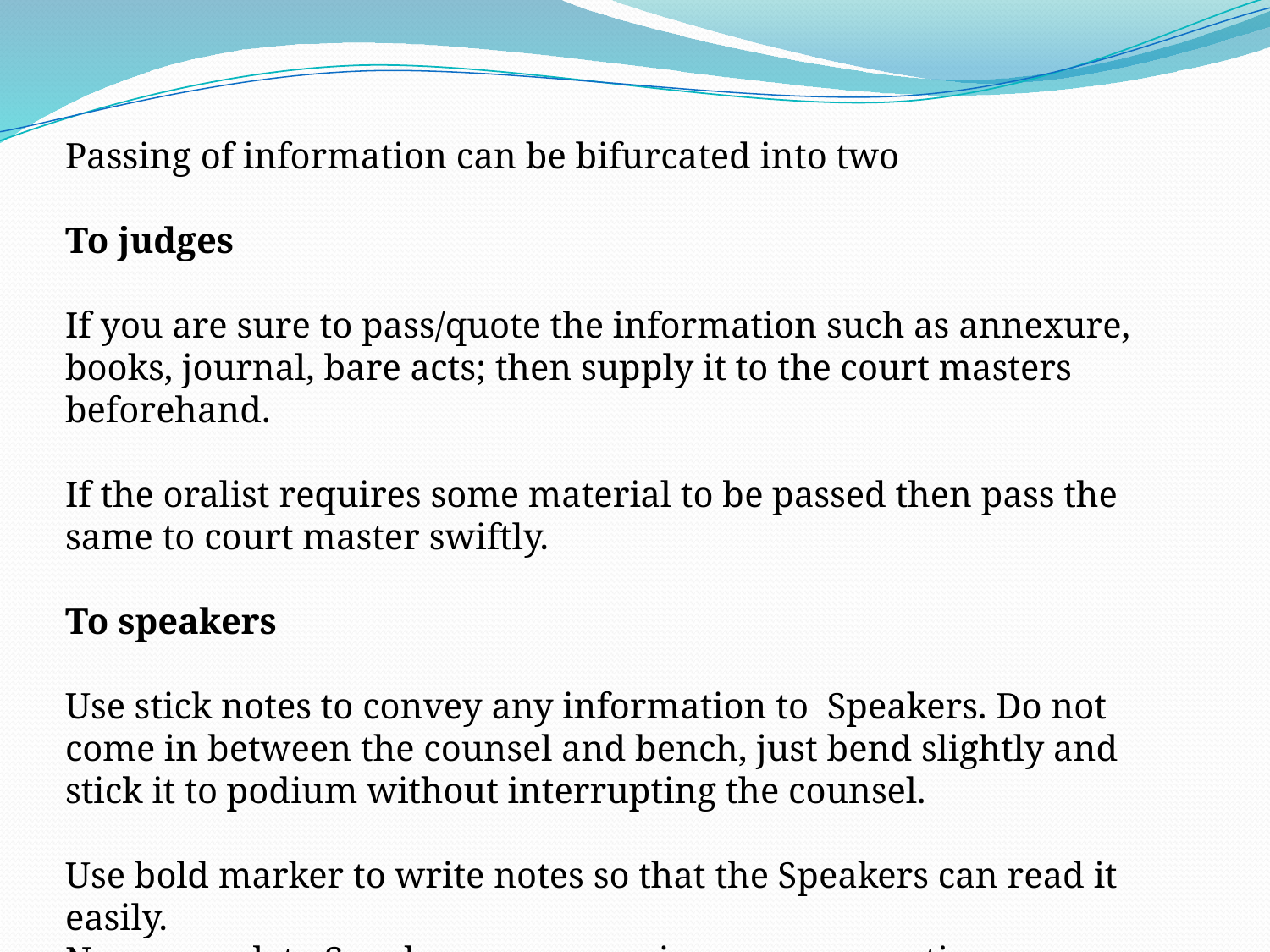

Passing of information can be bifurcated into two

To judges

If you are sure to pass/quote the information such as annexure, books, journal, bare acts; then supply it to the court masters beforehand.

If the oralist requires some material to be passed then pass the same to court master swiftly.

To speakers

Use stick notes to convey any information to  Speakers. Do not come in between the counsel and bench, just bend slightly and stick it to podium without interrupting the counsel.

Use bold marker to write notes so that the Speakers can read it easily.
Never speak to Speakers or engage in any conversation.